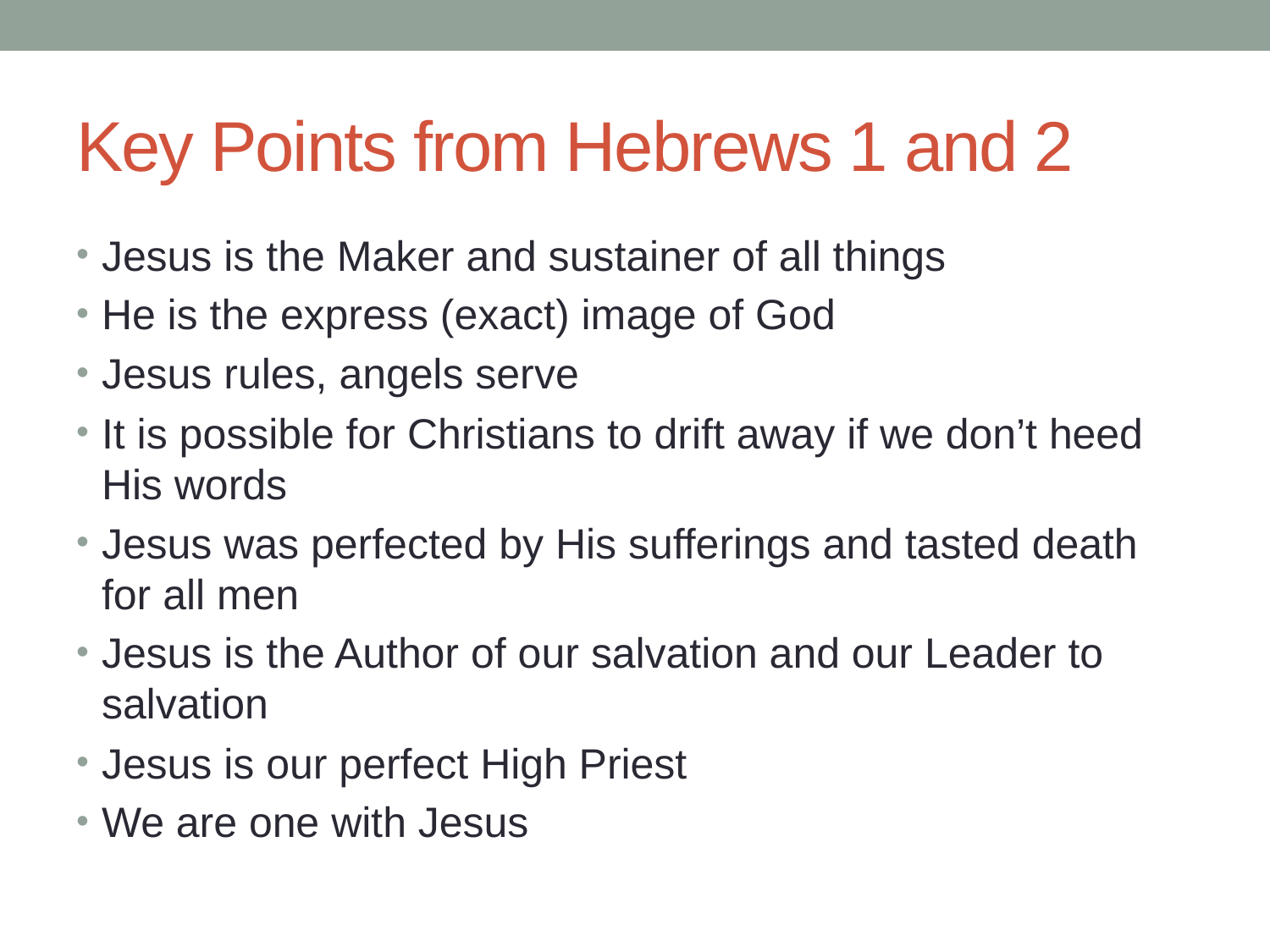

# Key Points from Hebrews 1 and 2
Jesus is the Maker and sustainer of all things
He is the express (exact) image of God
Jesus rules, angels serve
It is possible for Christians to drift away if we don’t heed His words
Jesus was perfected by His sufferings and tasted death for all men
Jesus is the Author of our salvation and our Leader to salvation
Jesus is our perfect High Priest
We are one with Jesus